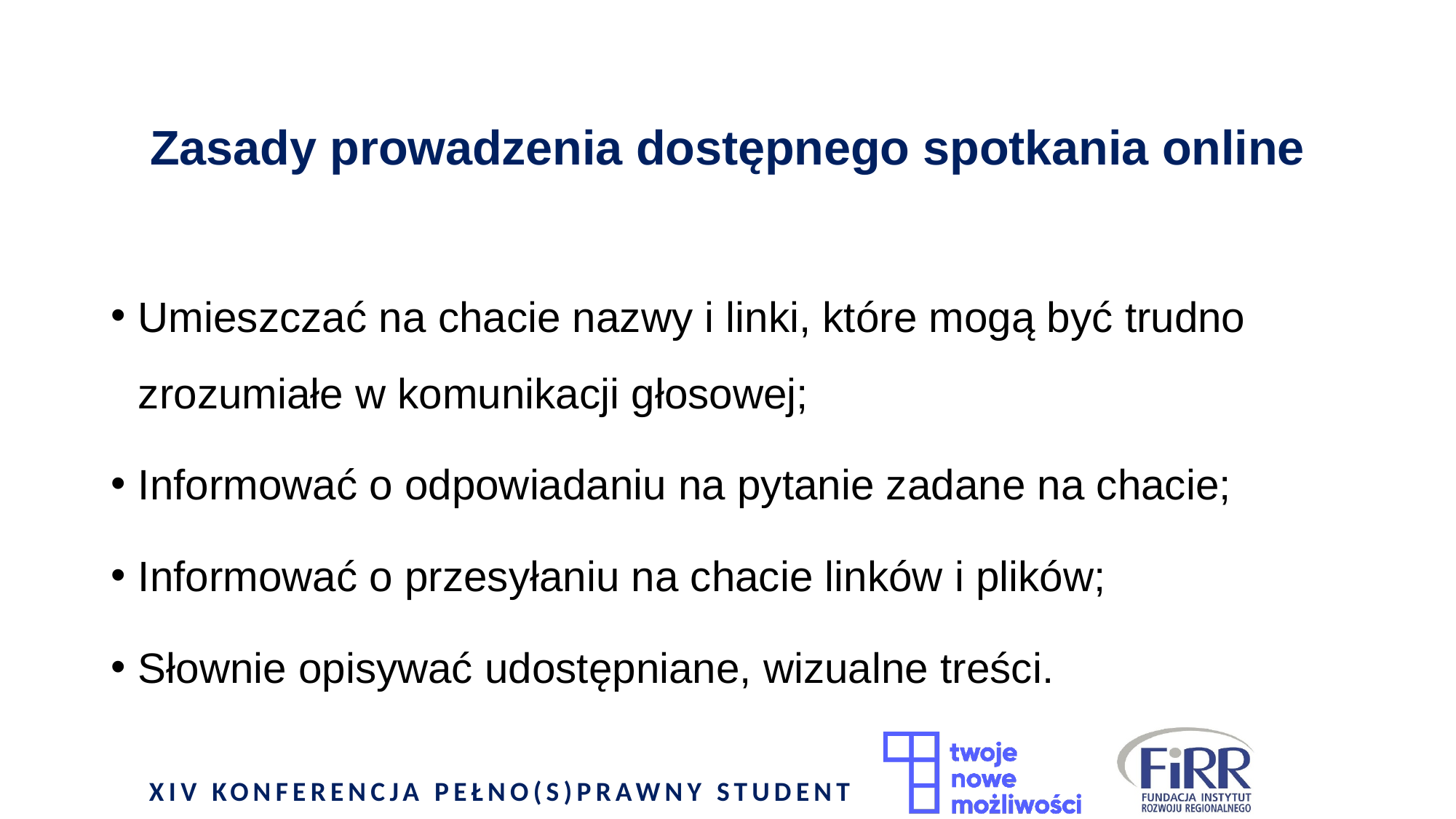

# Zasady prowadzenia dostępnego spotkania online
Umieszczać na chacie nazwy i linki, które mogą być trudno zrozumiałe w komunikacji głosowej;
Informować o odpowiadaniu na pytanie zadane na chacie;
Informować o przesyłaniu na chacie linków i plików;
Słownie opisywać udostępniane, wizualne treści.